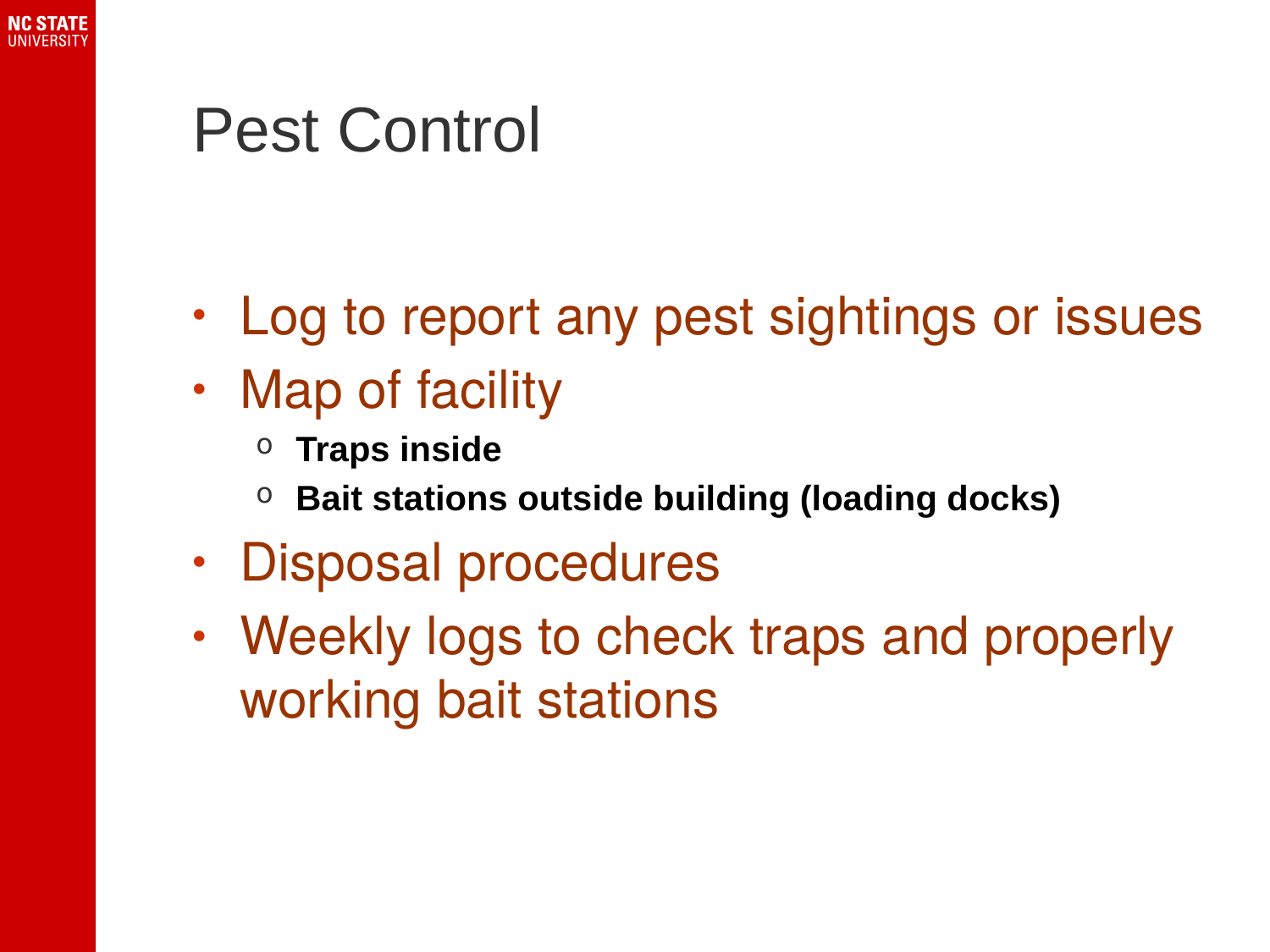

# Pest Control
Log to report any pest sightings or issues
Map of facility
Traps inside
Bait stations outside building (loading docks)
Disposal procedures
Weekly logs to check traps and properly working bait stations